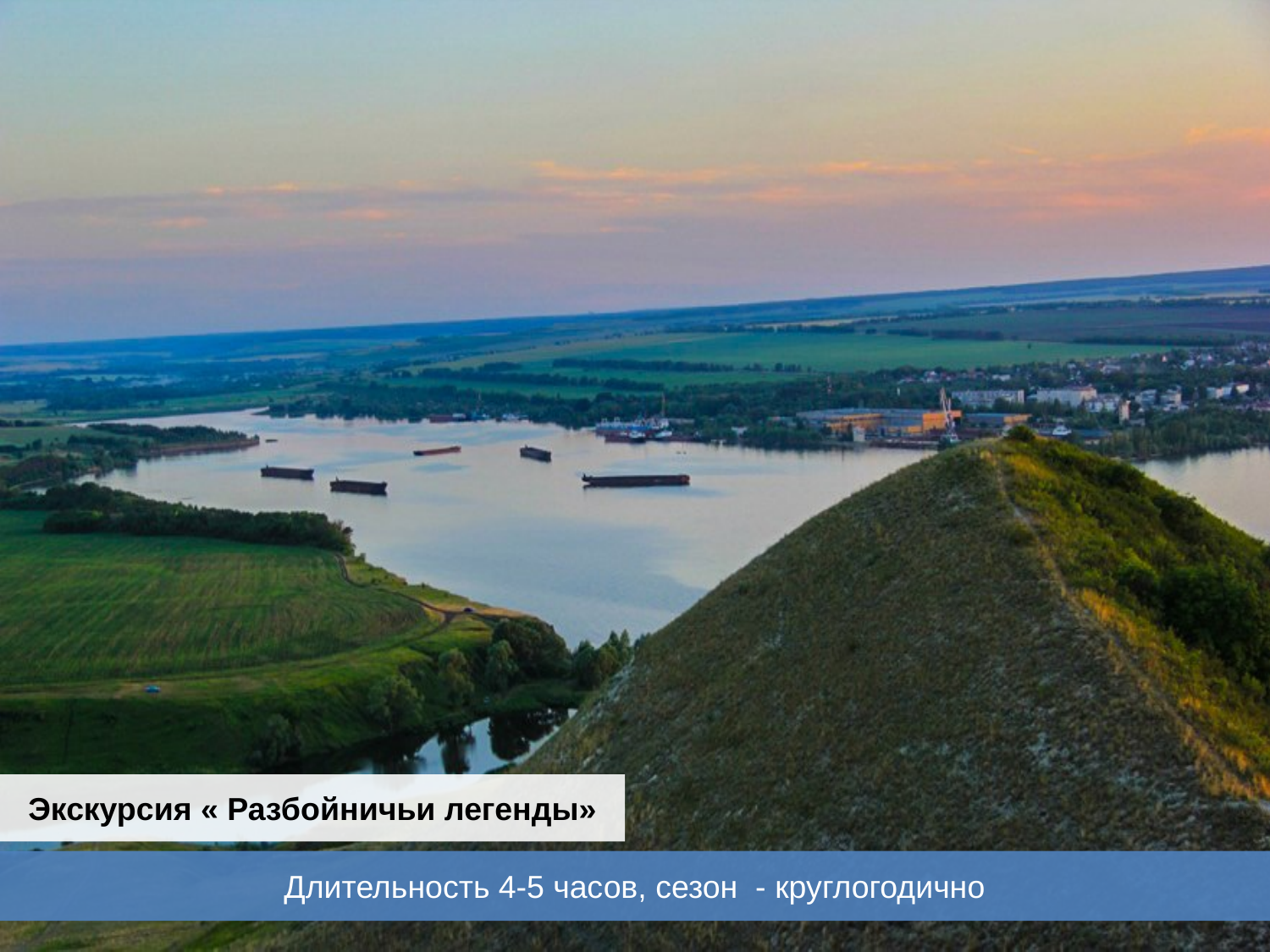

Экскурсия « Разбойничьи легенды»
Длительность 4-5 часов, сезон  - круглогодично